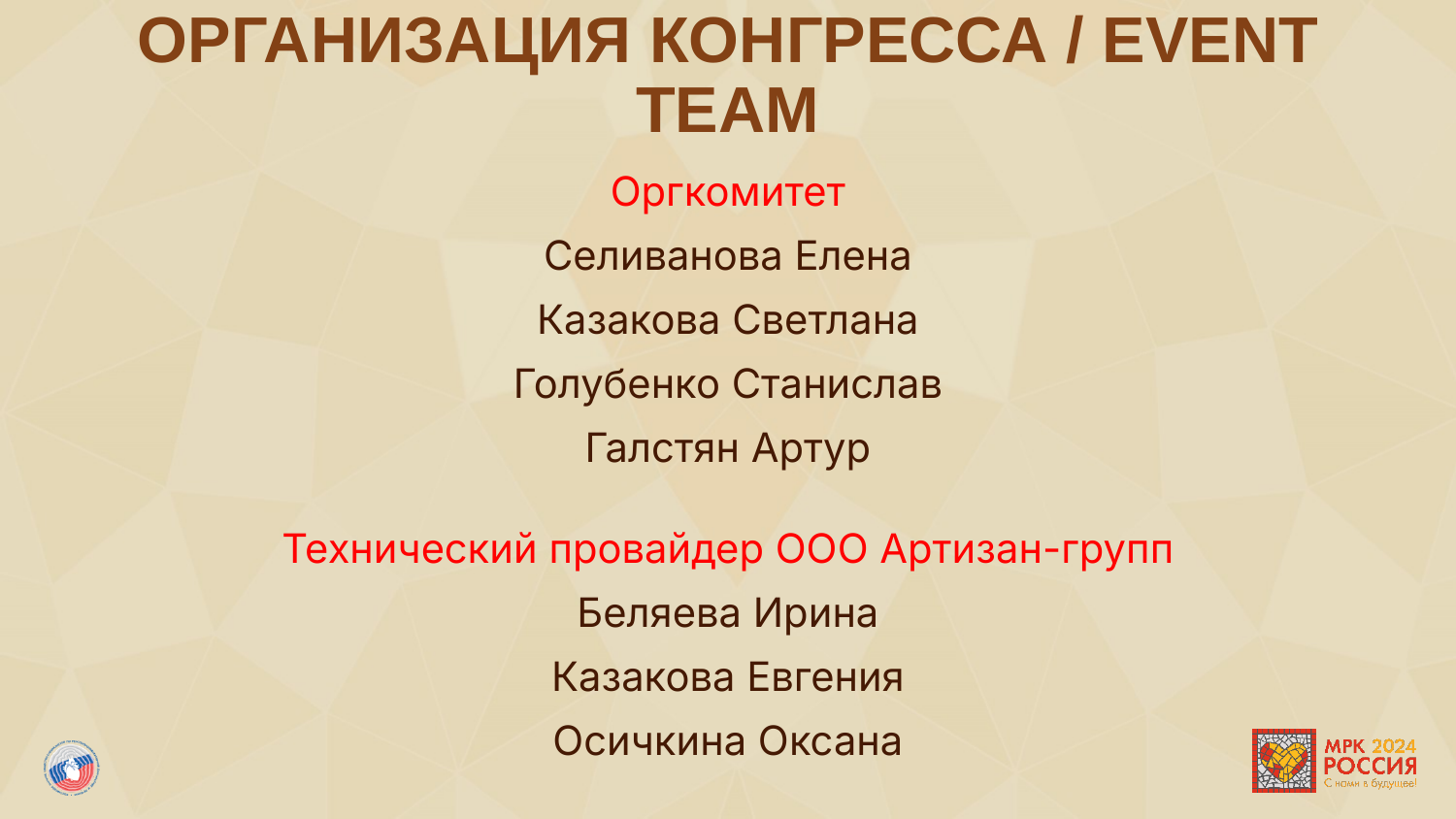

# Организация конгресса / event team
Оргкомитет
Селиванова Елена
Казакова Светлана
Голубенко Станислав
Галстян Артур

Технический провайдер OOO Артизан-групп
Беляева Ирина
Казакова Евгения
Осичкина Оксана